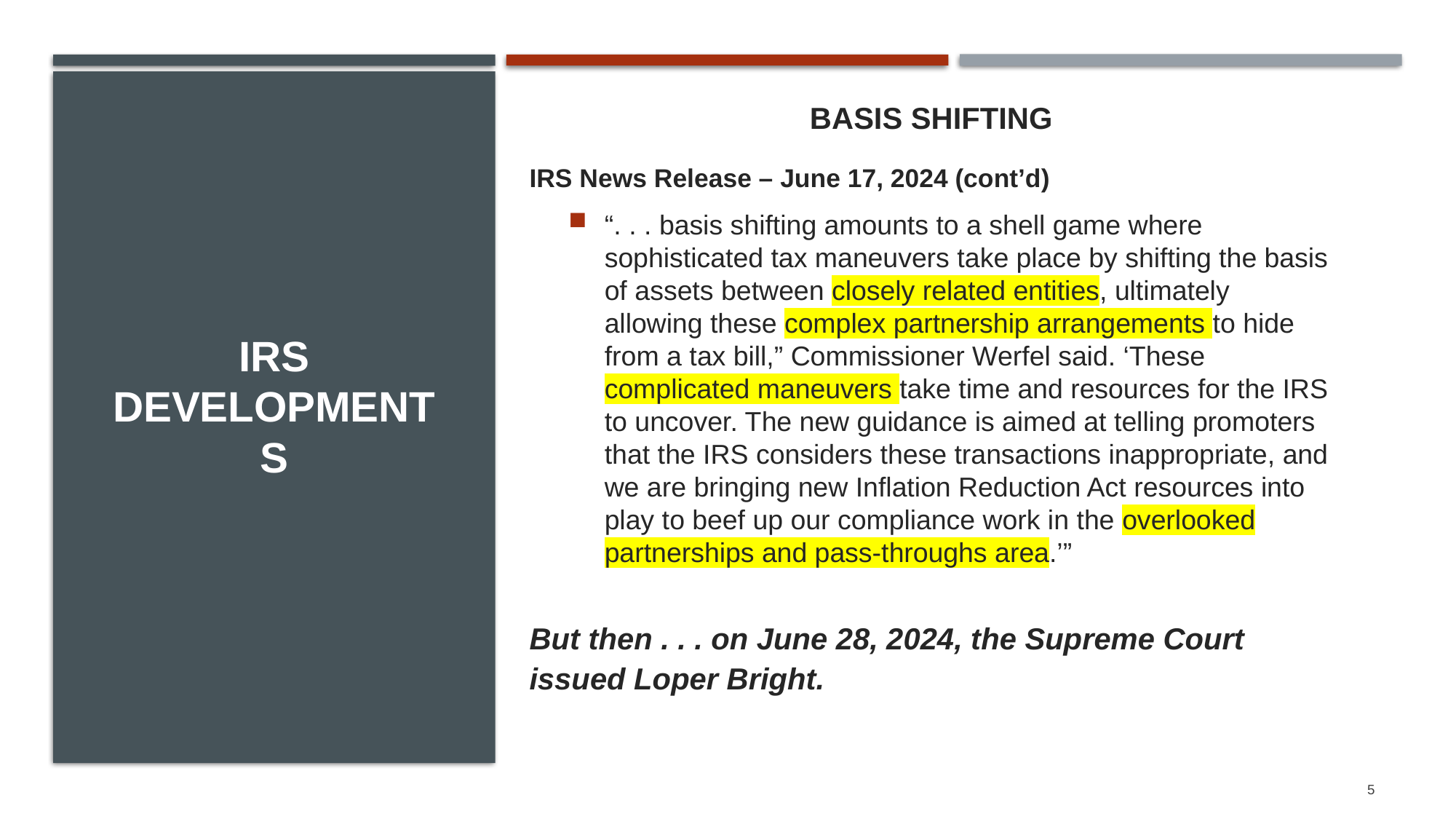

BASIS SHIFTING
IRS News Release – June 17, 2024 (cont’d)
“. . . basis shifting amounts to a shell game where sophisticated tax maneuvers take place by shifting the basis of assets between closely related entities, ultimately allowing these complex partnership arrangements to hide from a tax bill,” Commissioner Werfel said. ‘These complicated maneuvers take time and resources for the IRS to uncover. The new guidance is aimed at telling promoters that the IRS considers these transactions inappropriate, and we are bringing new Inflation Reduction Act resources into play to beef up our compliance work in the overlooked partnerships and pass-throughs area.’”
But then . . . on June 28, 2024, the Supreme Court issued Loper Bright.

# IRS Developments
5